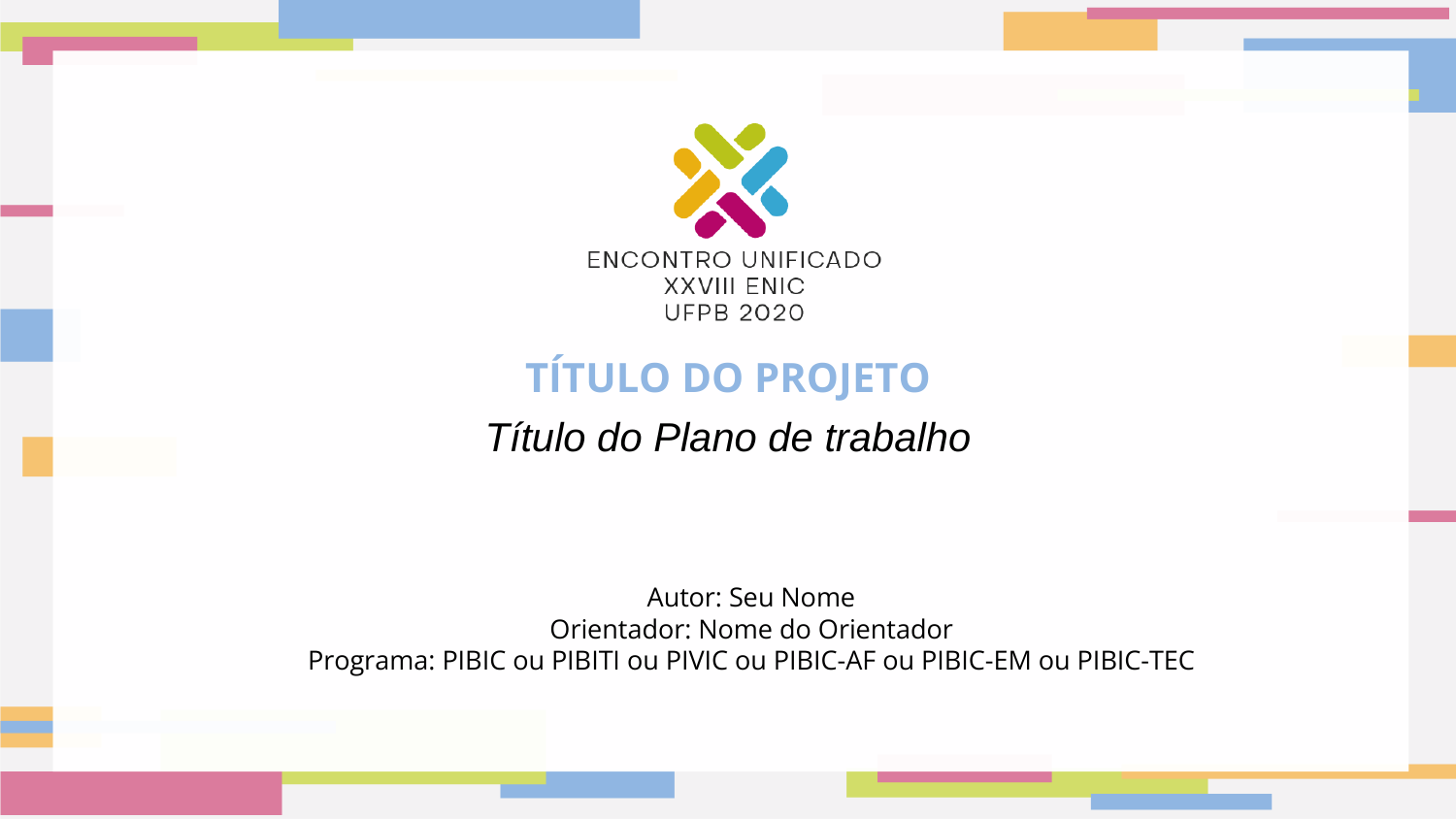

TÍTULO DO PROJETO
Título do Plano de trabalho
Autor: Seu Nome
Orientador: Nome do Orientador
Programa: PIBIC ou PIBITI ou PIVIC ou PIBIC-AF ou PIBIC-EM ou PIBIC-TEC